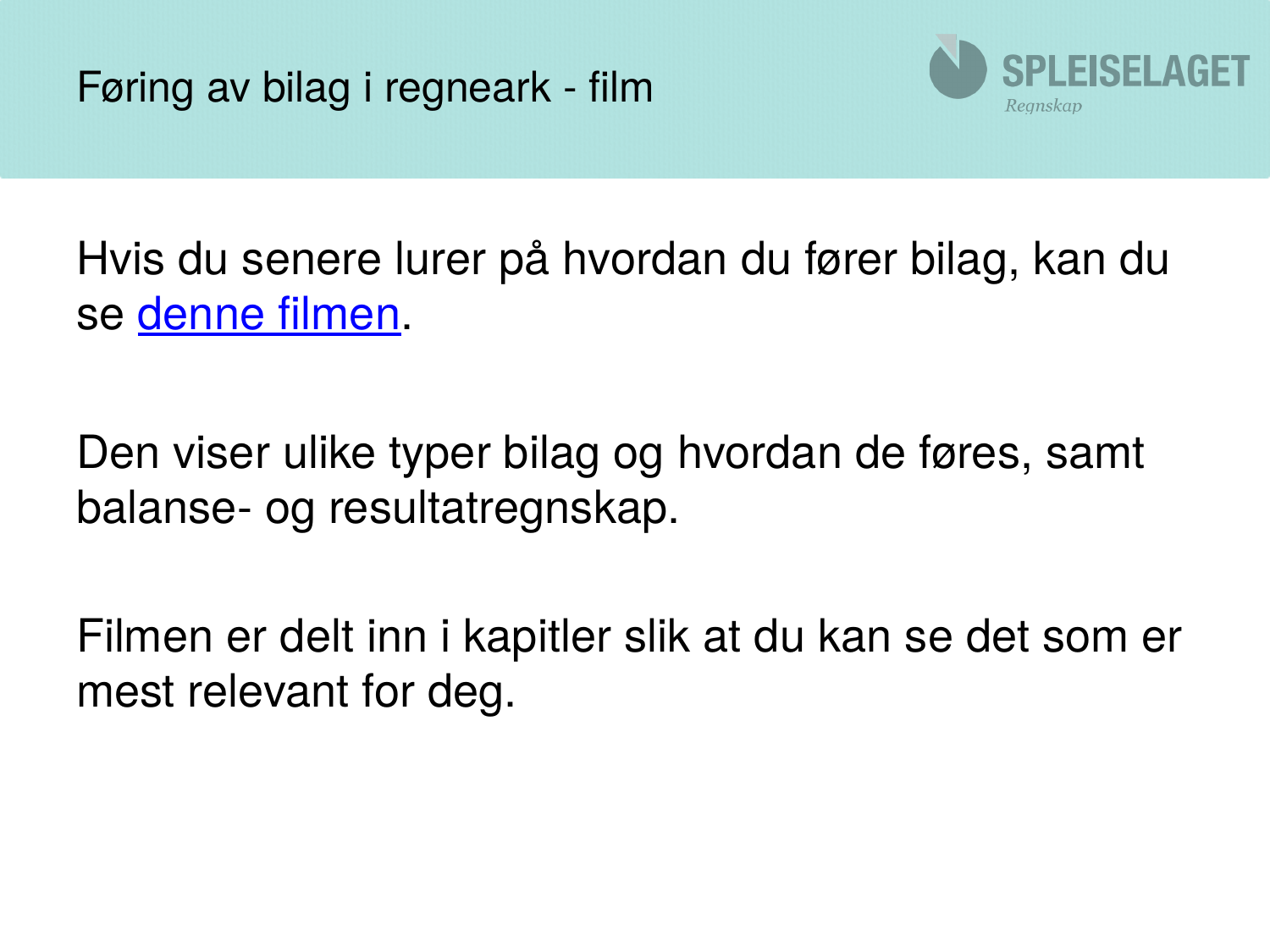

# Føring av bilag i regneark - film
Hvis du senere lurer på hvordan du fører bilag, kan du se denne filmen.

Den viser ulike typer bilag og hvordan de føres, samt balanse- og resultatregnskap.

Filmen er delt inn i kapitler slik at du kan se det som er mest relevant for deg.